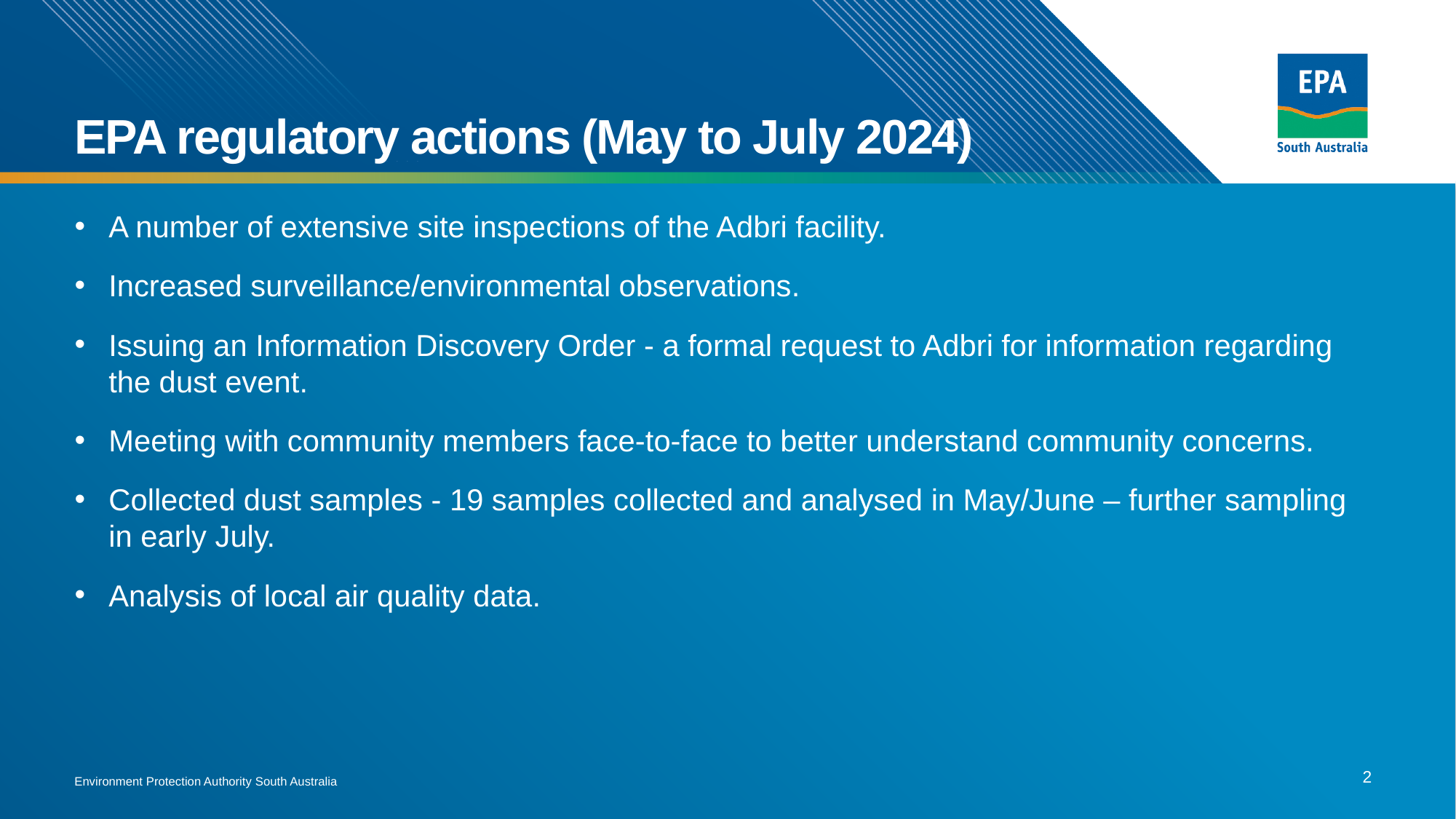

# EPA regulatory actions (May to July 2024)
A number of extensive site inspections of the Adbri facility.
Increased surveillance/environmental observations.
Issuing an Information Discovery Order - a formal request to Adbri for information regarding the dust event.
Meeting with community members face-to-face to better understand community concerns.
Collected dust samples - 19 samples collected and analysed in May/June – further sampling in early July.
Analysis of local air quality data.